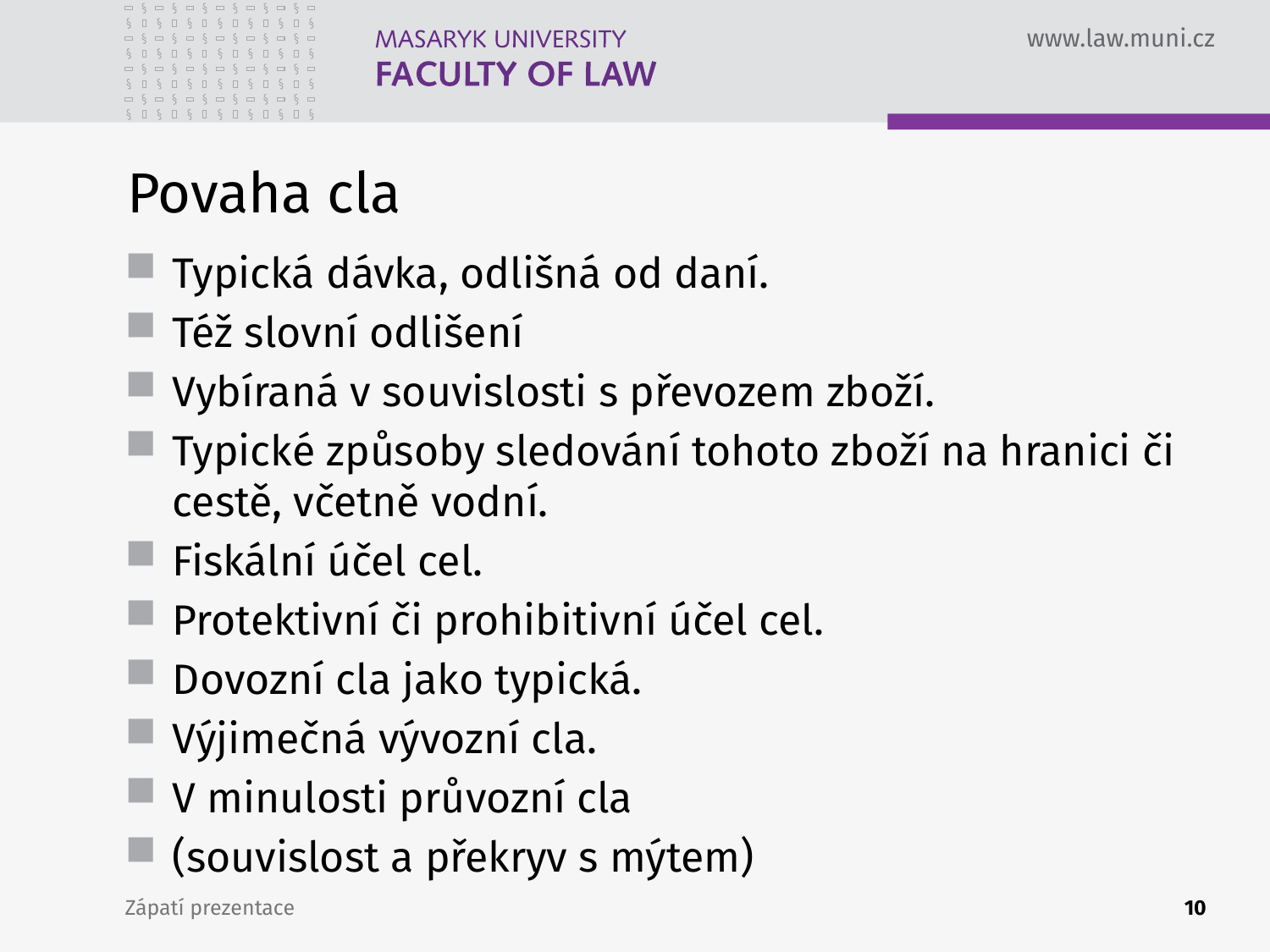

# Povaha cla
Typická dávka, odlišná od daní.
Též slovní odlišení
Vybíraná v souvislosti s převozem zboží.
Typické způsoby sledování tohoto zboží na hranici či cestě, včetně vodní.
Fiskální účel cel.
Protektivní či prohibitivní účel cel.
Dovozní cla jako typická.
Výjimečná vývozní cla.
V minulosti průvozní cla
(souvislost a překryv s mýtem)
Zápatí prezentace
10